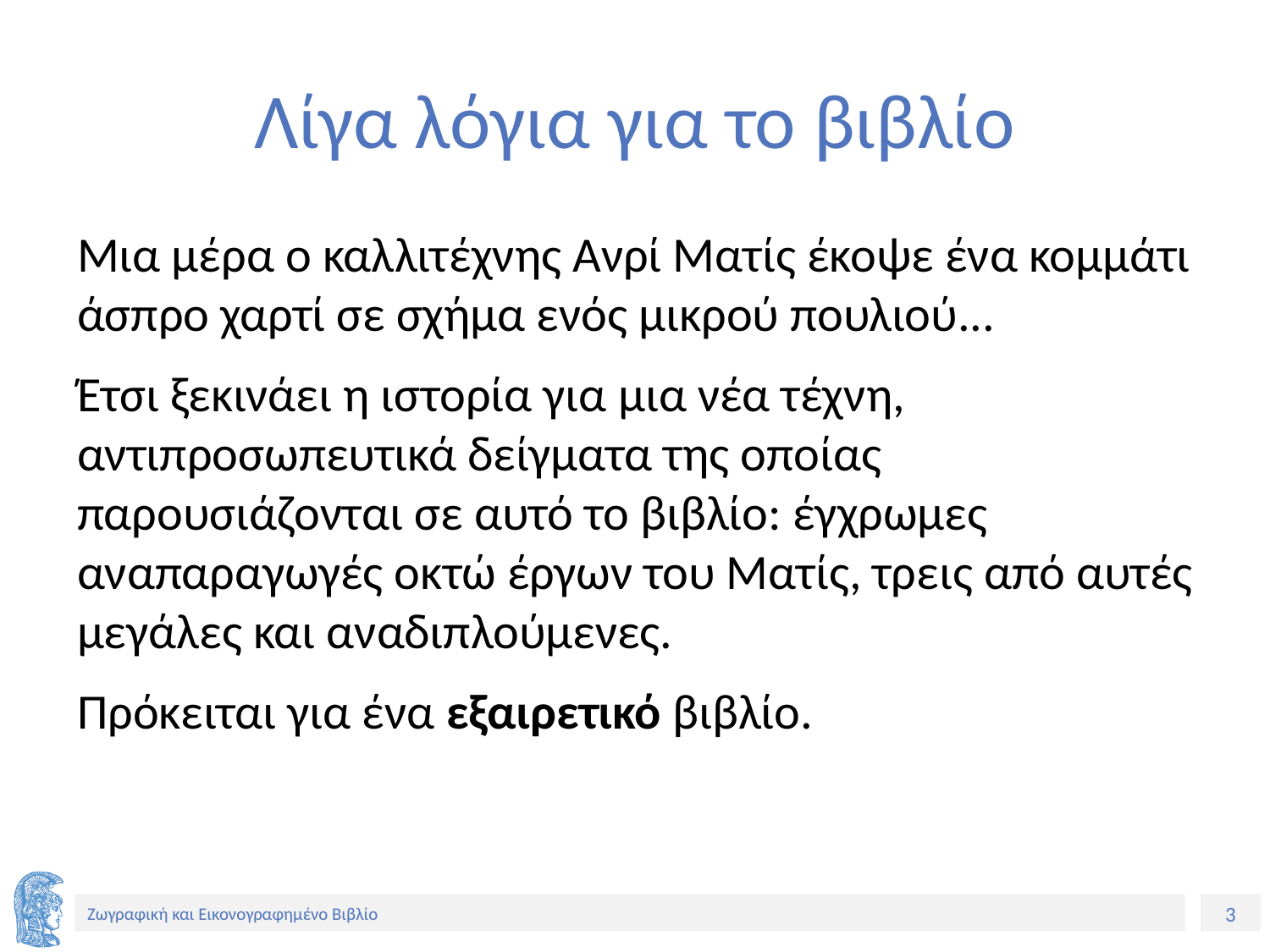

# Λίγα λόγια για το βιβλίο
Μια μέρα ο καλλιτέχνης Ανρί Ματίς έκοψε ένα κομμάτι άσπρο χαρτί σε σχήμα ενός μικρού πουλιού...
Έτσι ξεκινάει η ιστορία για μια νέα τέχνη, αντιπροσωπευτικά δείγματα της οποίας παρουσιάζονται σε αυτό το βιβλίο: έγχρωμες αναπαραγωγές οκτώ έργων του Ματίς, τρεις από αυτές μεγάλες και αναδιπλούμενες.
Πρόκειται για ένα εξαιρετικό βιβλίο.